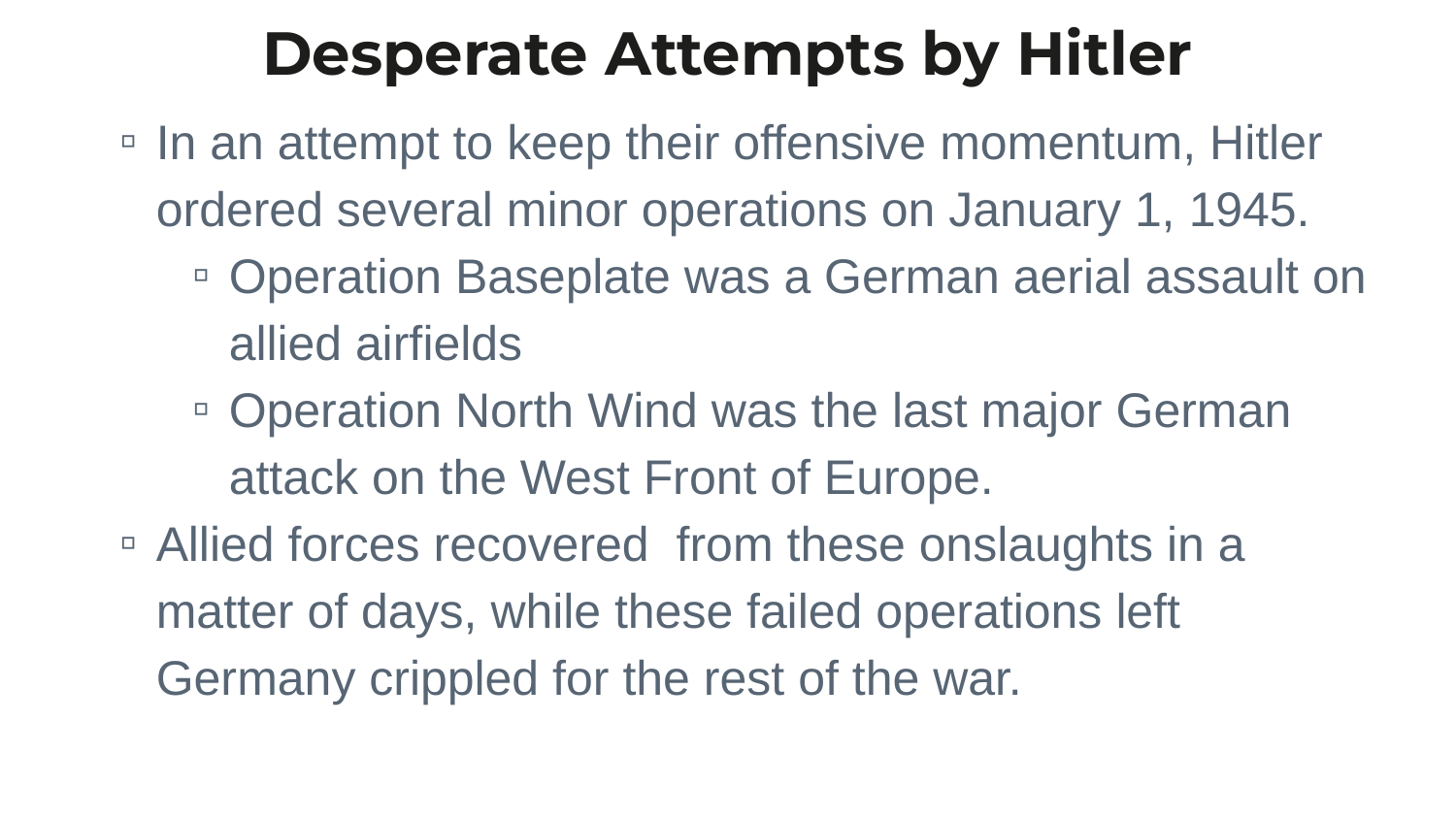

# Desperate Attempts by Hitler
In an attempt to keep their offensive momentum, Hitler ordered several minor operations on January 1, 1945.
Operation Baseplate was a German aerial assault on allied airfields
Operation North Wind was the last major German attack on the West Front of Europe.
Allied forces recovered  from these onslaughts in a matter of days, while these failed operations left Germany crippled for the rest of the war.